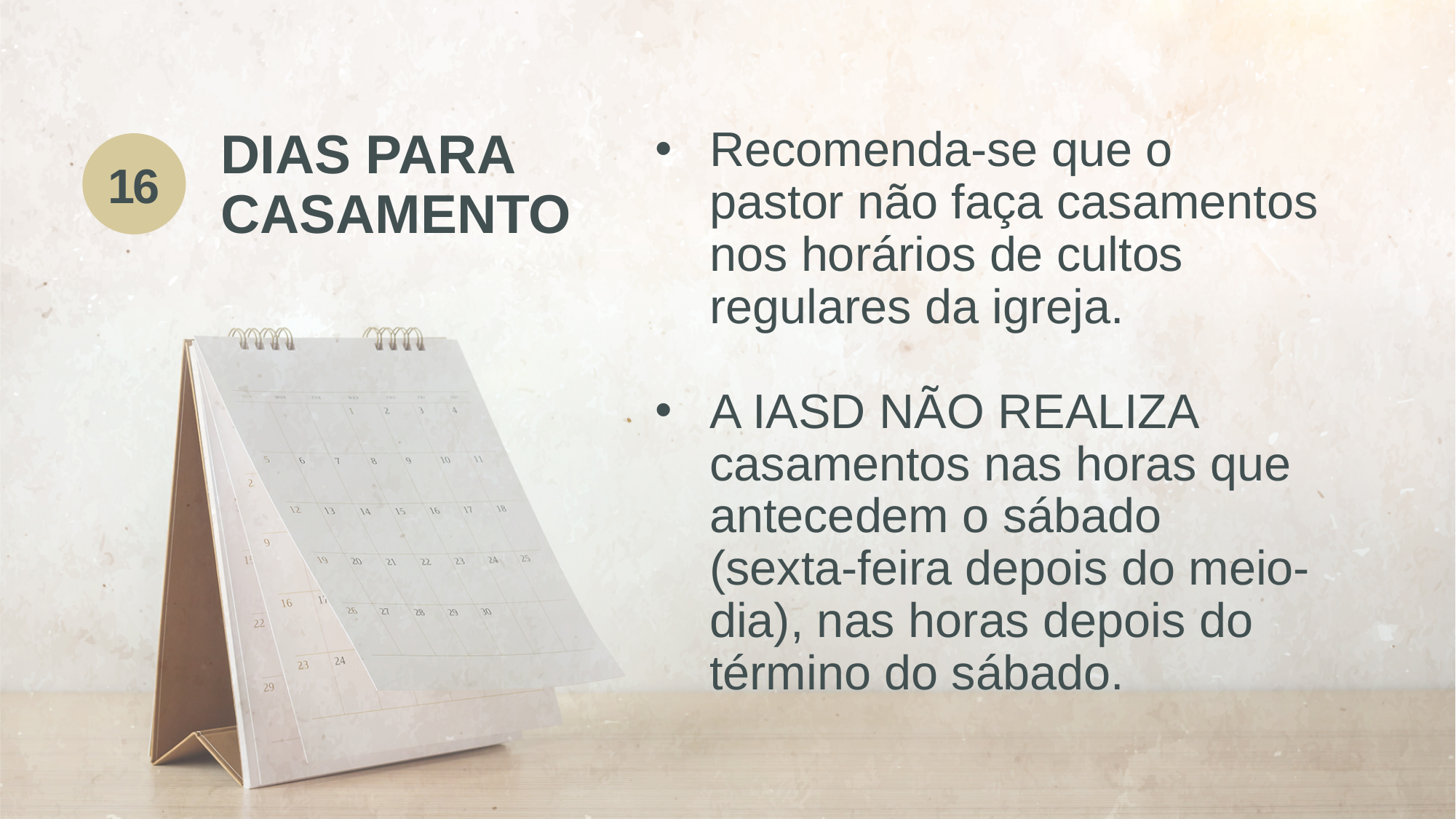

Recomenda-se que o pastor não faça casamentos nos horários de cultos regulares da igreja.

A IASD NÃO REALIZA casamentos nas horas que antecedem o sábado (sexta-feira depois do meio-dia), nas horas depois do término do sábado.
DIAS PARA CASAMENTO
16